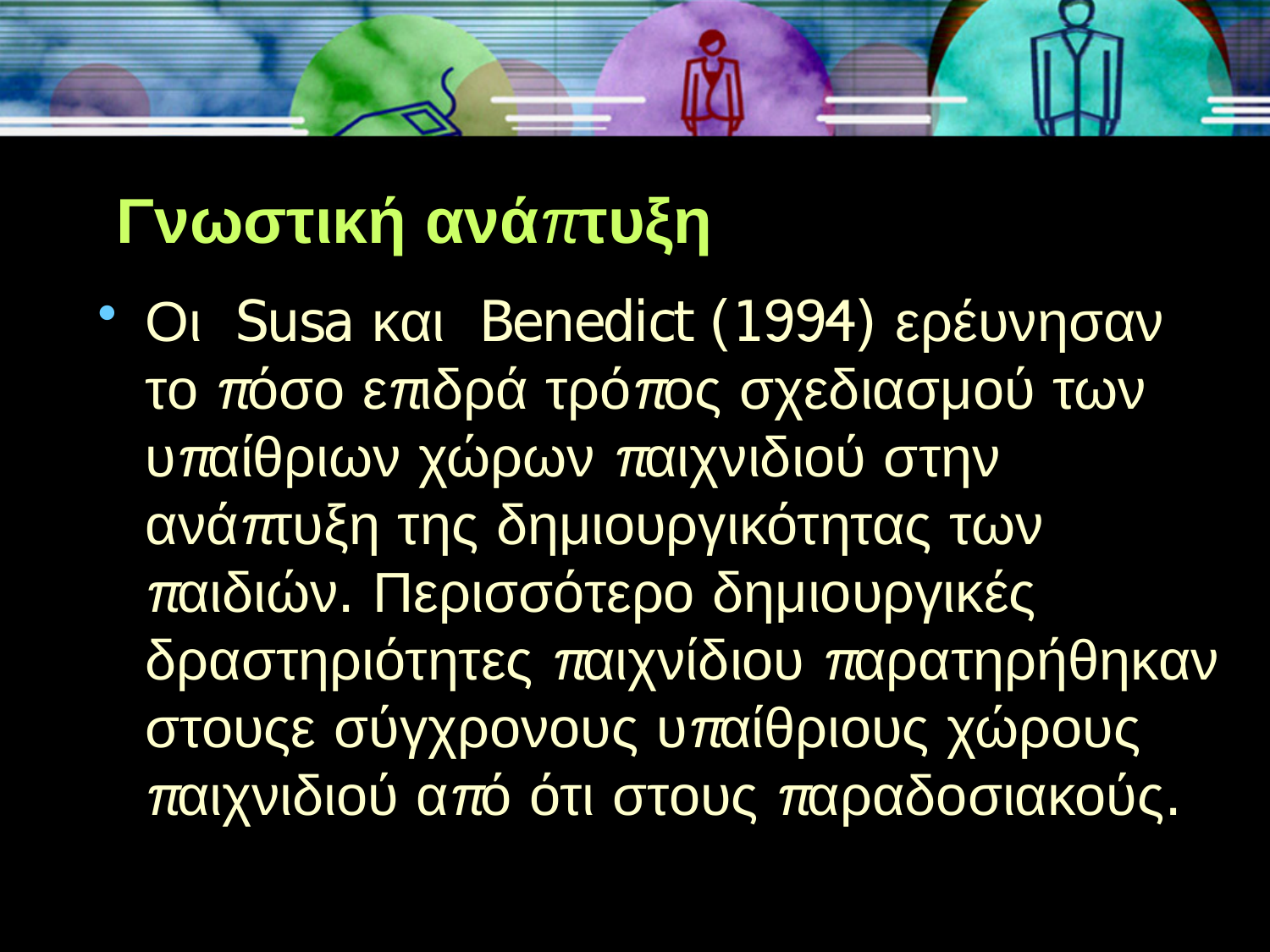

# Γνωστική ανάπτυξη
Οι  Susa και  Benedict (1994) ερέυνησαν το πόσο επιδρά τρόπος σχεδιασμού των υπαίθριων χώρων παιχνιδιού στην ανάπτυξη της δημιουργικότητας των παιδιών. Περισσότερο δημιουργικές δραστηριότητες παιχνίδιου παρατηρήθηκαν στουςε σύγχρονους υπαίθριους χώρους παιχνιδιού από ότι στους παραδοσιακούς.